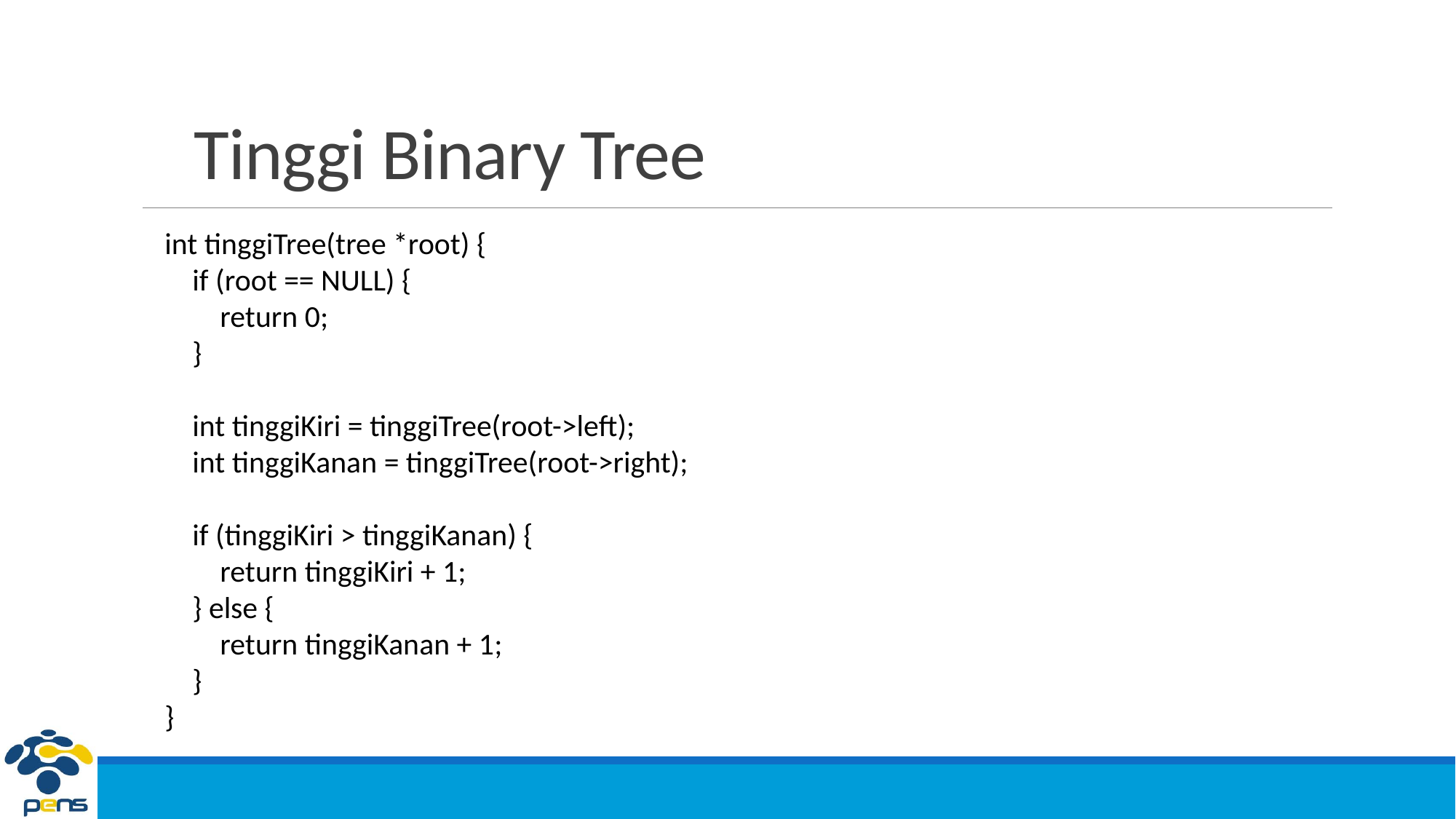

# Tinggi Binary Tree
int tinggiTree(tree *root) {
    if (root == NULL) {
        return 0;
    }

    int tinggiKiri = tinggiTree(root->left);
    int tinggiKanan = tinggiTree(root->right);

    if (tinggiKiri > tinggiKanan) {
        return tinggiKiri + 1;
    } else {
        return tinggiKanan + 1;
    }
}